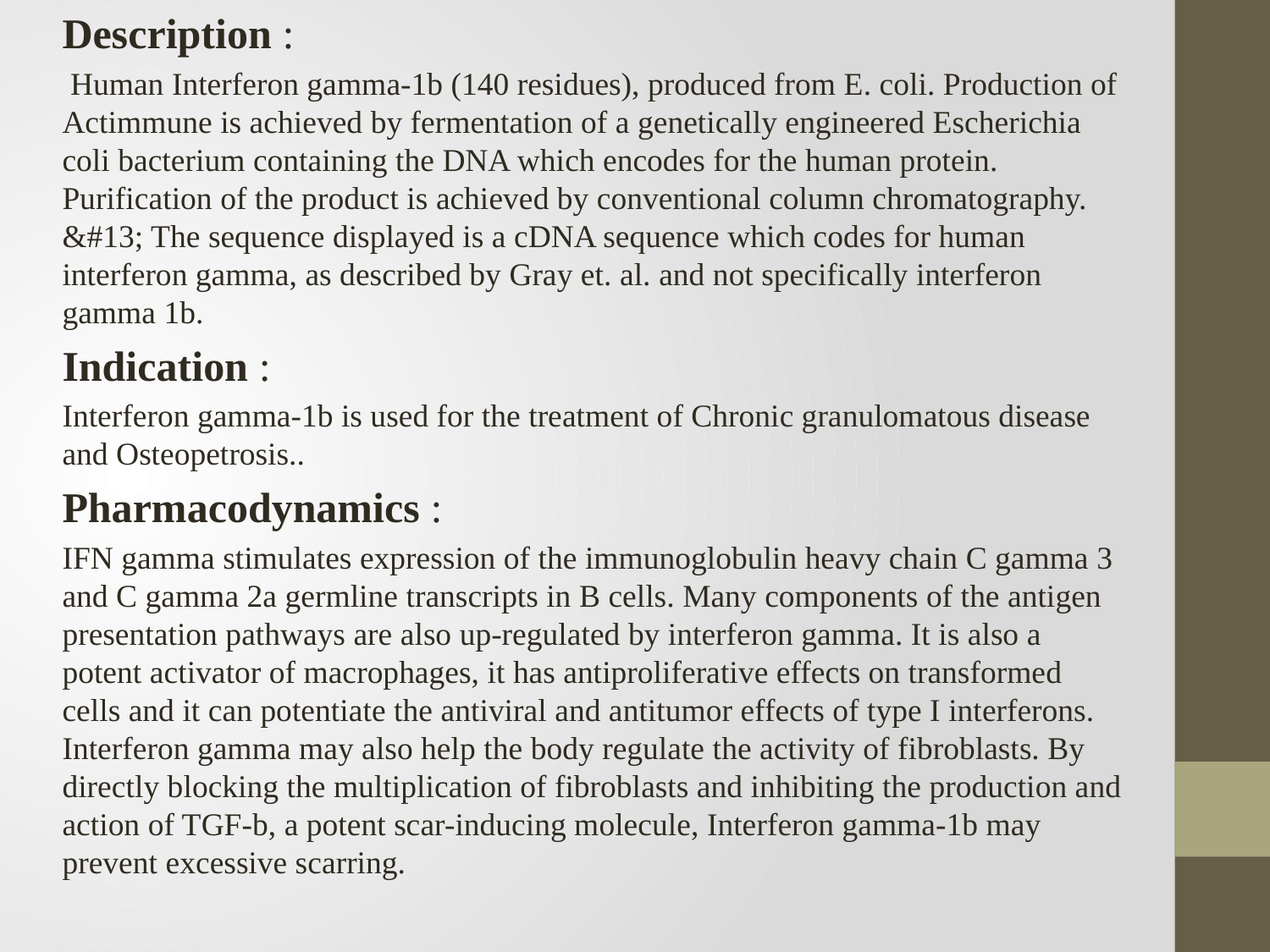

Description :
 Human Interferon gamma-1b (140 residues), produced from E. coli. Production of Actimmune is achieved by fermentation of a genetically engineered Escherichia coli bacterium containing the DNA which encodes for the human protein. Purification of the product is achieved by conventional column chromatography. &#13; The sequence displayed is a cDNA sequence which codes for human interferon gamma, as described by Gray et. al. and not specifically interferon gamma 1b.
Indication :
Interferon gamma-1b is used for the treatment of Chronic granulomatous disease and Osteopetrosis..
Pharmacodynamics :
IFN gamma stimulates expression of the immunoglobulin heavy chain C gamma 3 and C gamma 2a germline transcripts in B cells. Many components of the antigen presentation pathways are also up-regulated by interferon gamma. It is also a potent activator of macrophages, it has antiproliferative effects on transformed cells and it can potentiate the antiviral and antitumor effects of type I interferons. Interferon gamma may also help the body regulate the activity of fibroblasts. By directly blocking the multiplication of fibroblasts and inhibiting the production and action of TGF-b, a potent scar-inducing molecule, Interferon gamma-1b may prevent excessive scarring.